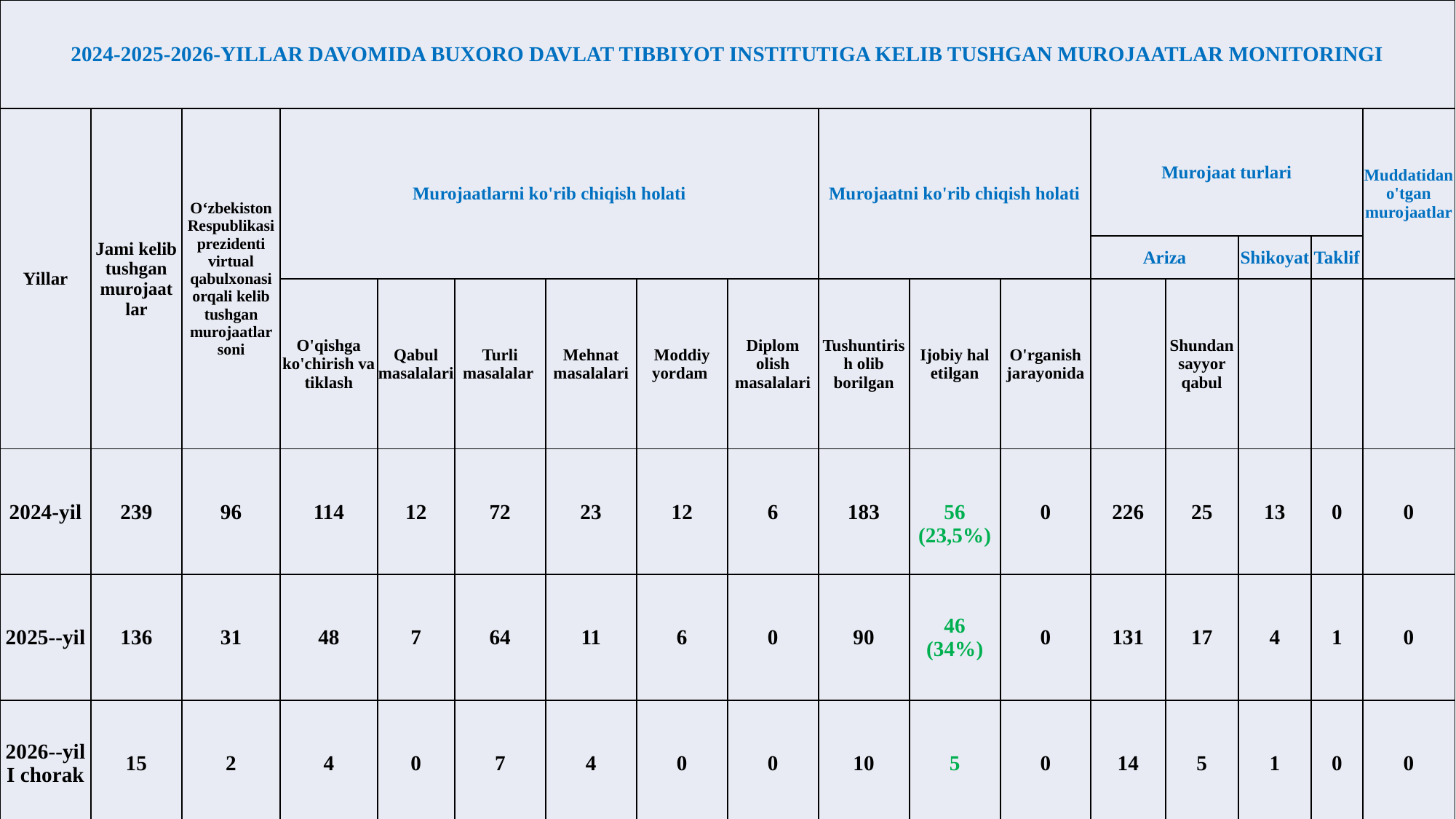

| 2024-2025-2026-YILLAR DAVOMIDA BUXORO DAVLAT TIBBIYOT INSTITUTIGA KELIB TUSHGAN MUROJAATLAR MONITORINGI |  |  |  |  |  |  |  |  |  |  |  |  |  |  |  |  |
| --- | --- | --- | --- | --- | --- | --- | --- | --- | --- | --- | --- | --- | --- | --- | --- | --- |
| Yillar | Jami kelib tushgan murojaat lar | O‘zbekiston Respublikasi prezidenti virtual qabulxonasi orqali kelib tushgan murojaatlar soni | Murojaatlarni ko'rib chiqish holati |  |  |  |  |  | Murojaatni ko'rib chiqish holati |  |  | Murojaat turlari |  |  |  | Muddatidan o'tgan murojaatlar |
|  |  |  |  |  |  |  |  |  |  |  |  | Ariza |  | Shikoyat | Taklif |  |
|  |  |  | O'qishga ko'chirish va tiklash | Qabul masalalari | Turli masalalar | Mehnat masalalari | Moddiy yordam | Diplom olish masalalari | Tushuntirish olib borilgan | Ijobiy hal etilgan | O'rganish jarayonida |  | Shundan sayyor qabul |  |  |  |
| 2024-yil | 239 | 96 | 114 | 12 | 72 | 23 | 12 | 6 | 183 | 56 (23,5%) | 0 | 226 | 25 | 13 | 0 | 0 |
| 2025--yil | 136 | 31 | 48 | 7 | 64 | 11 | 6 | 0 | 90 | 46 (34%) | 0 | 131 | 17 | 4 | 1 | 0 |
| 2026--yil I chorak | 15 | 2 | 4 | 0 | 7 | 4 | 0 | 0 | 10 | 5 | 0 | 14 | 5 | 1 | 0 | 0 |
#